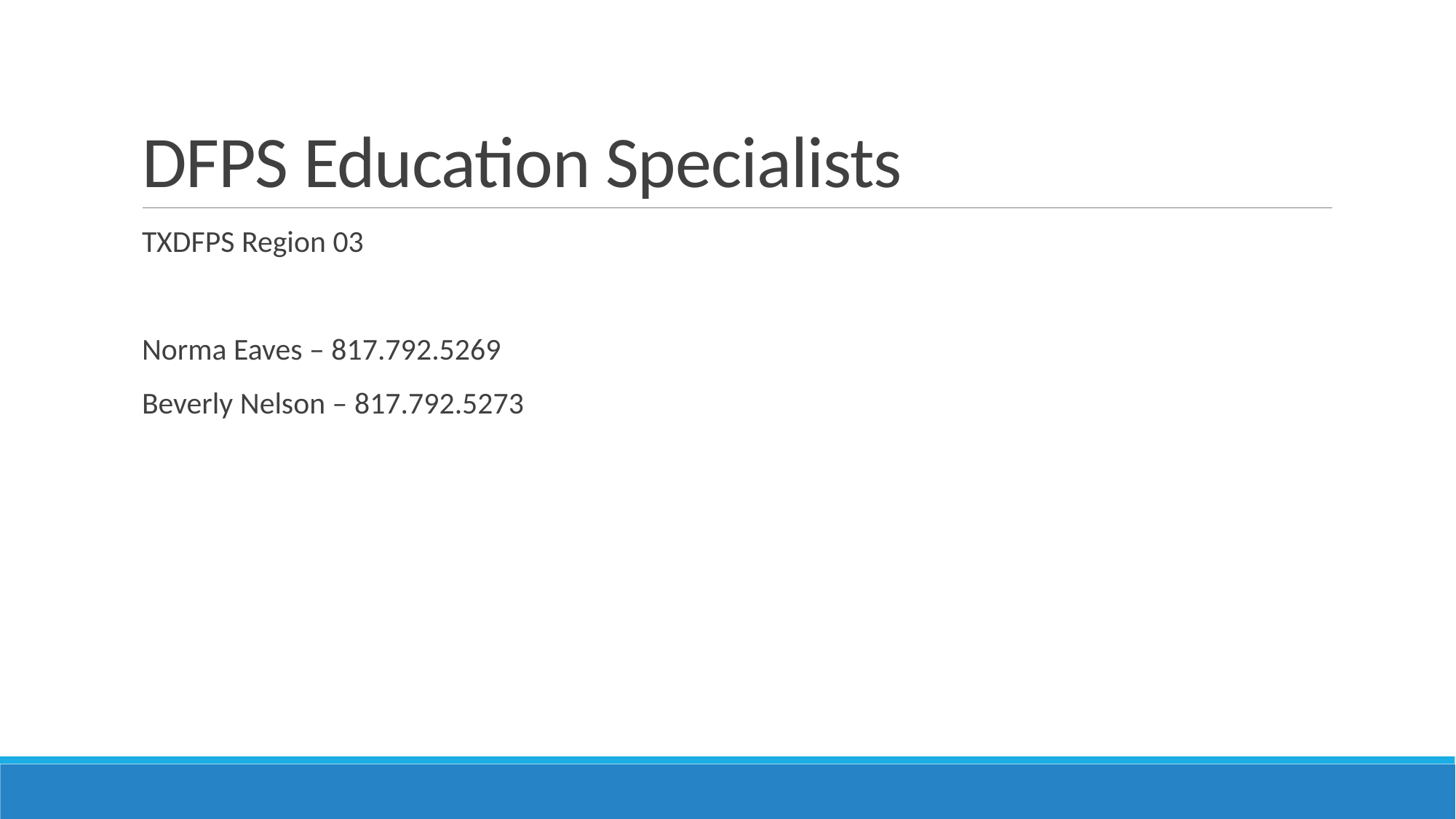

# DFPS Education Specialists
TXDFPS Region 03

Norma Eaves – 817.792.5269
Beverly Nelson – 817.792.5273